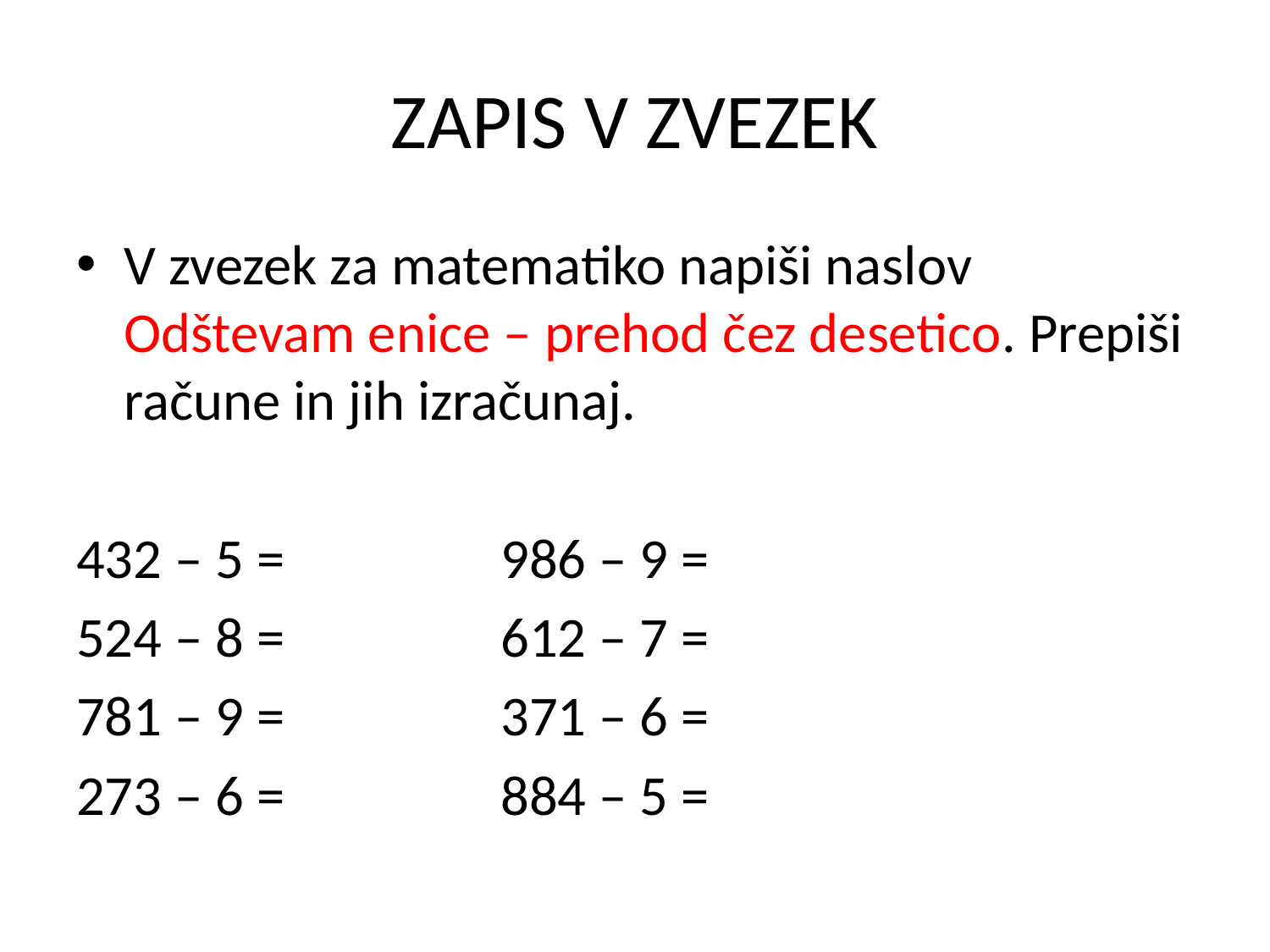

# ZAPIS V ZVEZEK
V zvezek za matematiko napiši naslov Odštevam enice – prehod čez desetico. Prepiši račune in jih izračunaj.

432 – 5 =                 986 – 9 =
524 – 8 =                 612 – 7 =
781 – 9 =                 371 – 6 =
273 – 6 =                 884 – 5 =